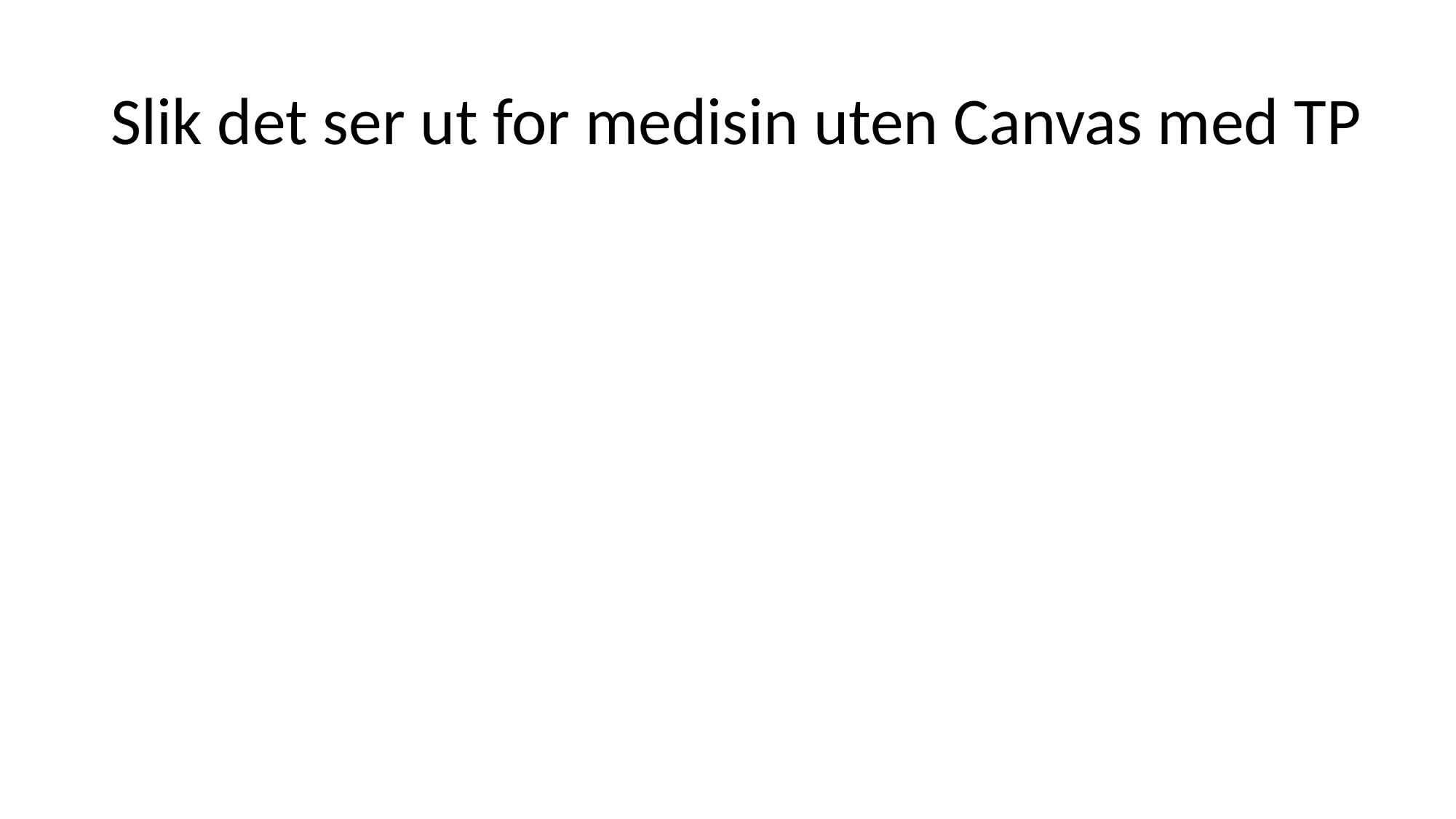

# Slik det ser ut for medisin uten Canvas med TP